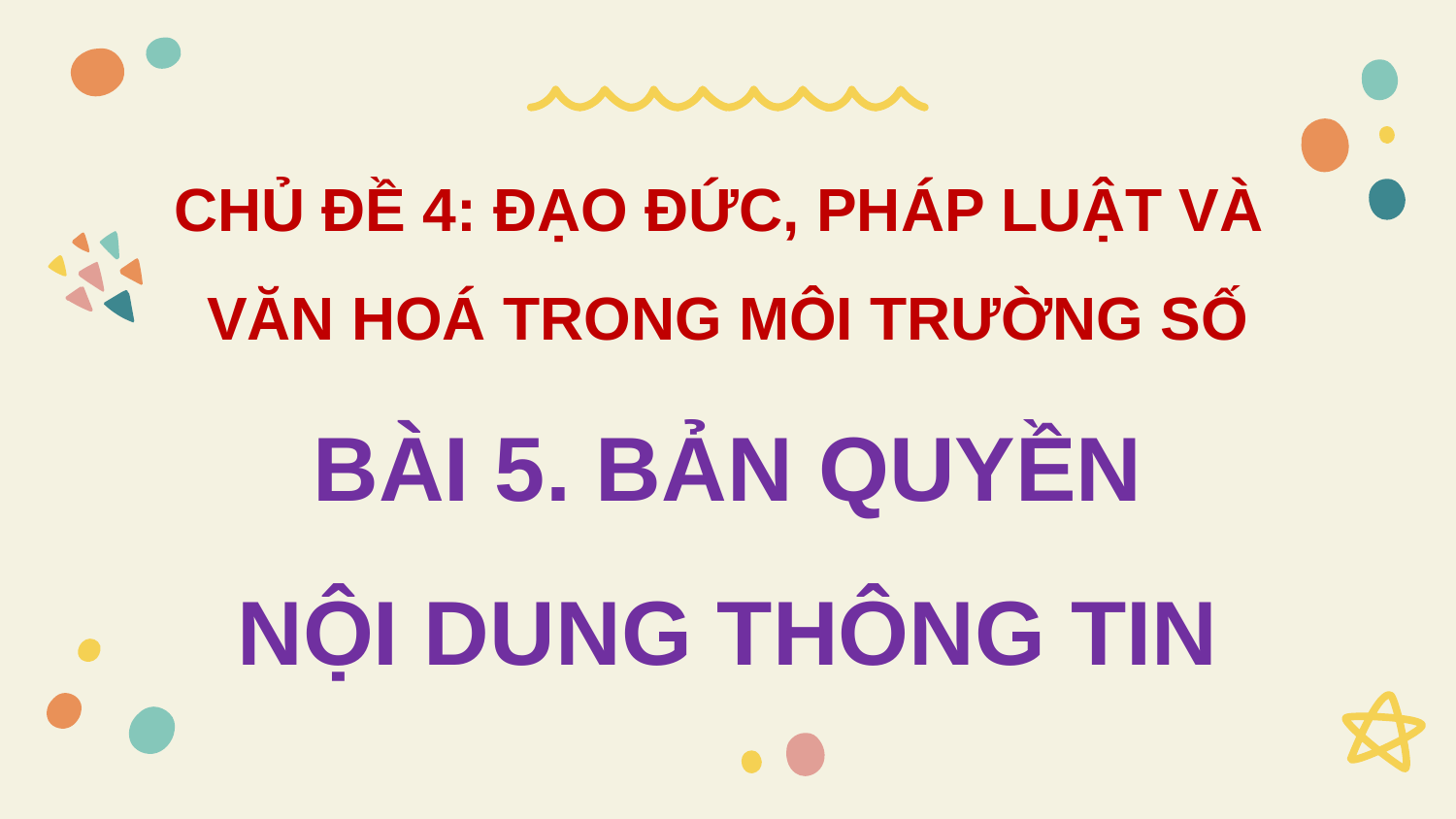

CHỦ ĐỀ 4: ĐẠO ĐỨC, PHÁP LUẬT VÀ
VĂN HOÁ TRONG MÔI TRƯỜNG SỐ
BÀI 5. BẢN QUYỀN
NỘI DUNG THÔNG TIN